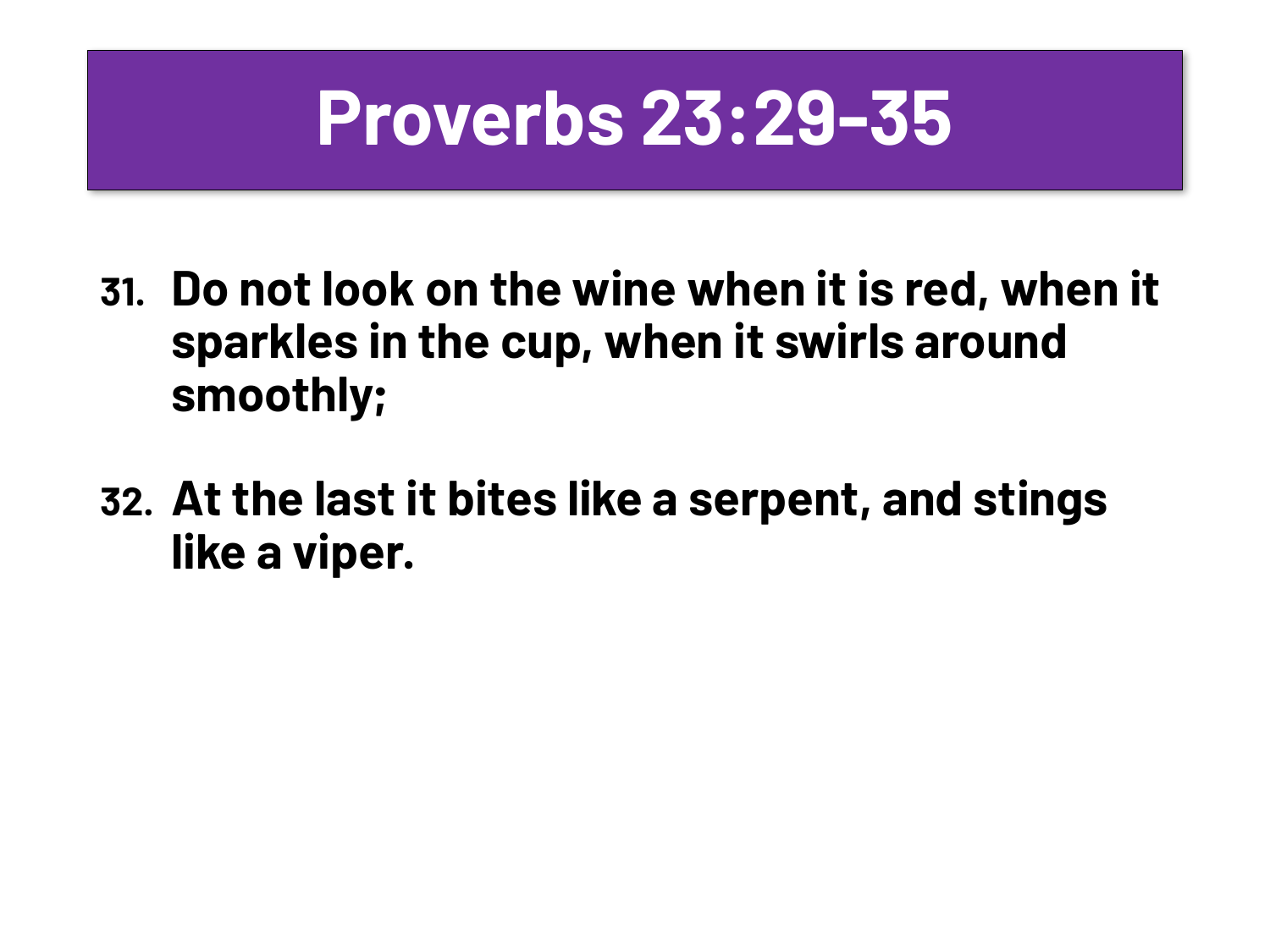

# Proverbs 23:29-35
Do not look on the wine when it is red, when it sparkles in the cup, when it swirls around smoothly;

At the last it bites like a serpent, and stings like a viper.